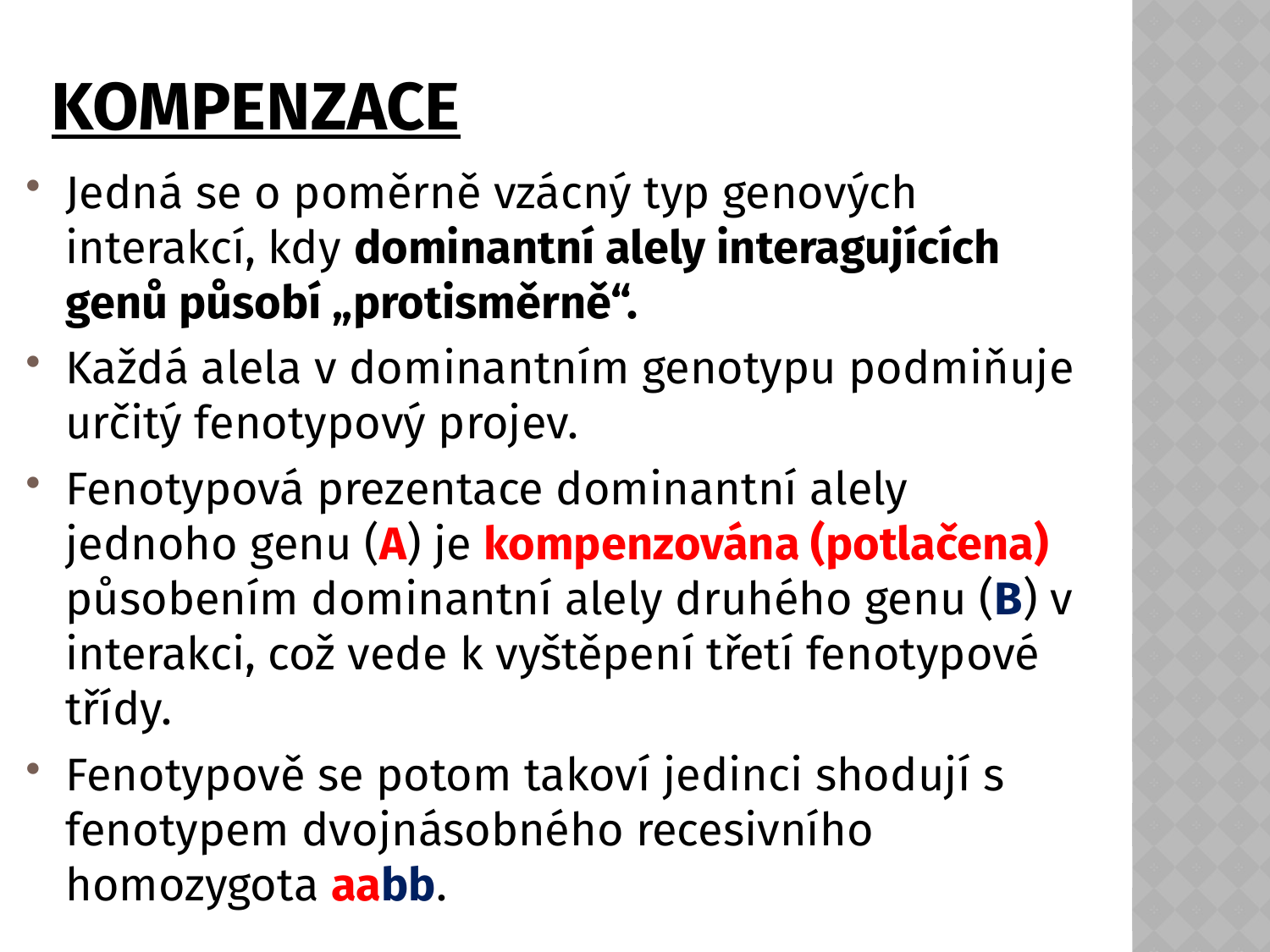

# kompenzace
Jedná se o poměrně vzácný typ genových interakcí, kdy dominantní alely interagujících genů působí „protisměrně“.
Každá alela v dominantním genotypu podmiňuje určitý fenotypový projev.
Fenotypová prezentace dominantní alely jednoho genu (A) je kompenzována (potlačena) působením dominantní alely druhého genu (B) v interakci, což vede k vyštěpení třetí fenotypové třídy.
Fenotypově se potom takoví jedinci shodují s fenotypem dvojnásobného recesivního homozygota aabb.